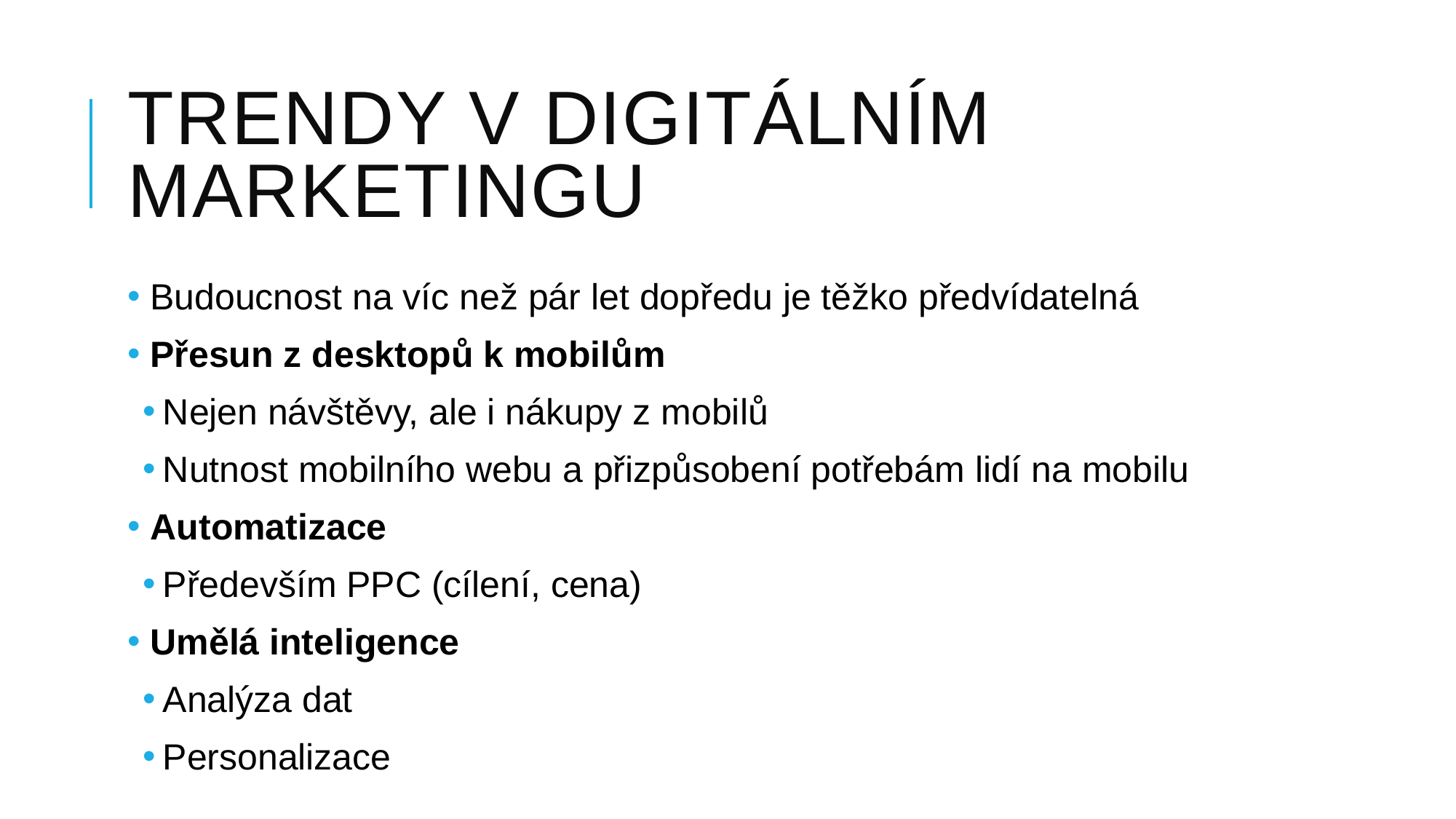

# Trendy v digitálním marketingu
 Budoucnost na víc než pár let dopředu je těžko předvídatelná
 Přesun z desktopů k mobilům
Nejen návštěvy, ale i nákupy z mobilů
Nutnost mobilního webu a přizpůsobení potřebám lidí na mobilu
 Automatizace
Především PPC (cílení, cena)
 Umělá inteligence
Analýza dat
Personalizace